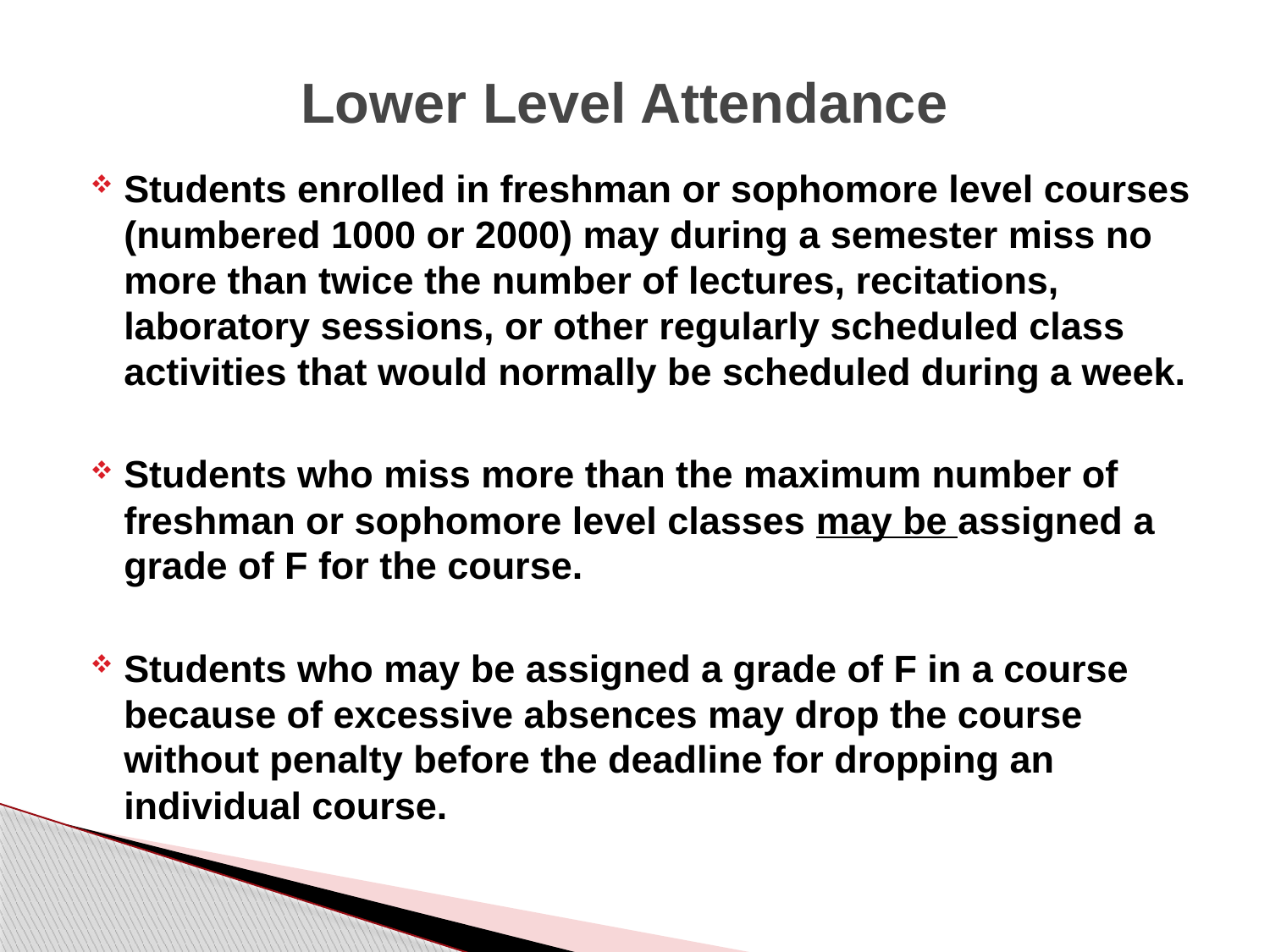

# Lower Level Attendance
Students enrolled in freshman or sophomore level courses (numbered 1000 or 2000) may during a semester miss no more than twice the number of lectures, recitations, laboratory sessions, or other regularly scheduled class activities that would normally be scheduled during a week.

Students who miss more than the maximum number of freshman or sophomore level classes may be assigned a grade of F for the course.

Students who may be assigned a grade of F in a course because of excessive absences may drop the course without penalty before the deadline for dropping an individual course.